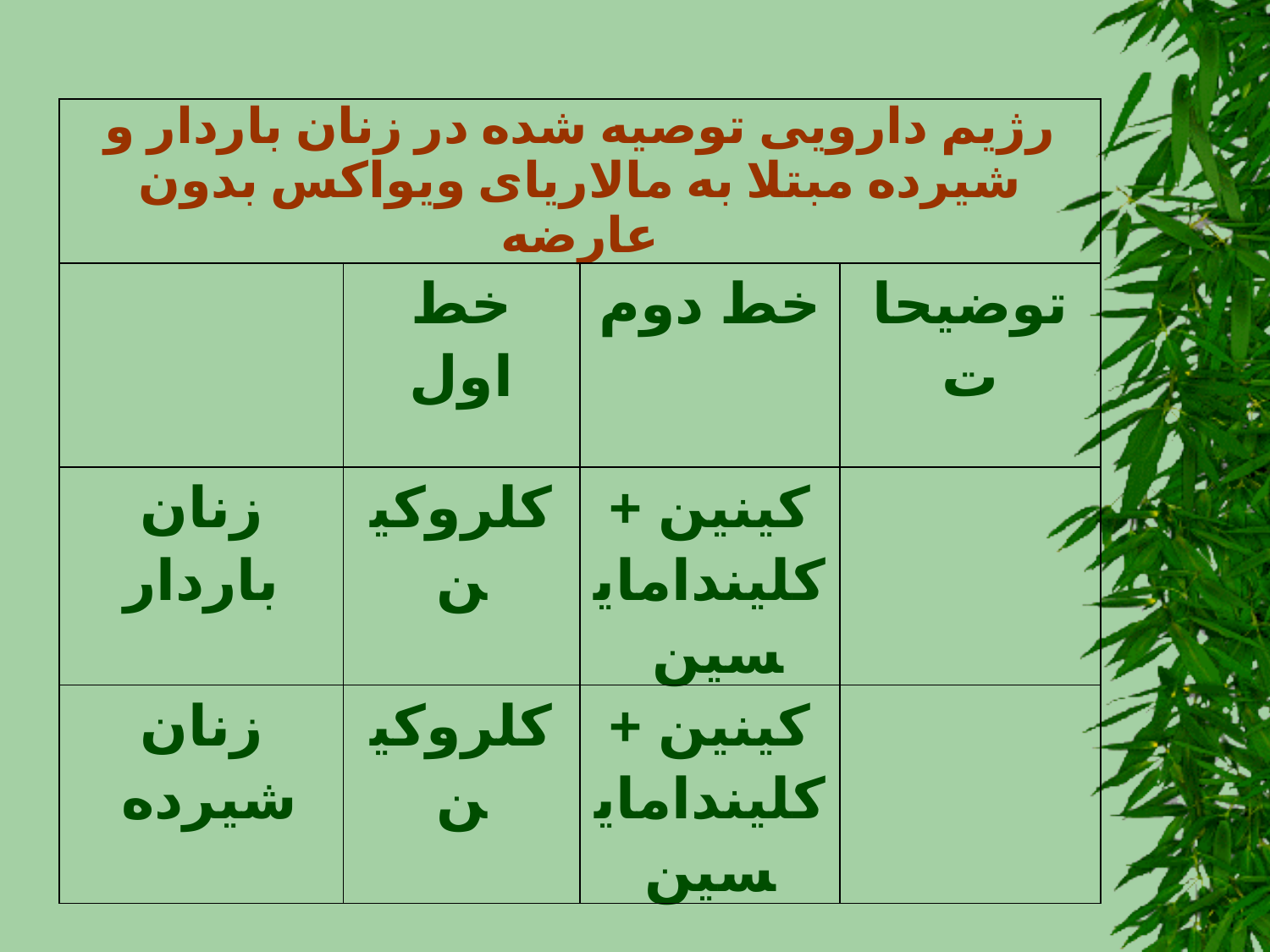

| رژیم دارویی توصیه شده در زنان باردار و شیرده مبتلا به مالاریای ویواکس بدون عارضه |  |  |  |
| --- | --- | --- | --- |
|  | خط اول | خط دوم | توضیحات |
| زنان باردار | کلروکین | کینین + کلیندامایسین |  |
| زنان شیرده | کلروکین | کینین + کلیندامایسین |  |